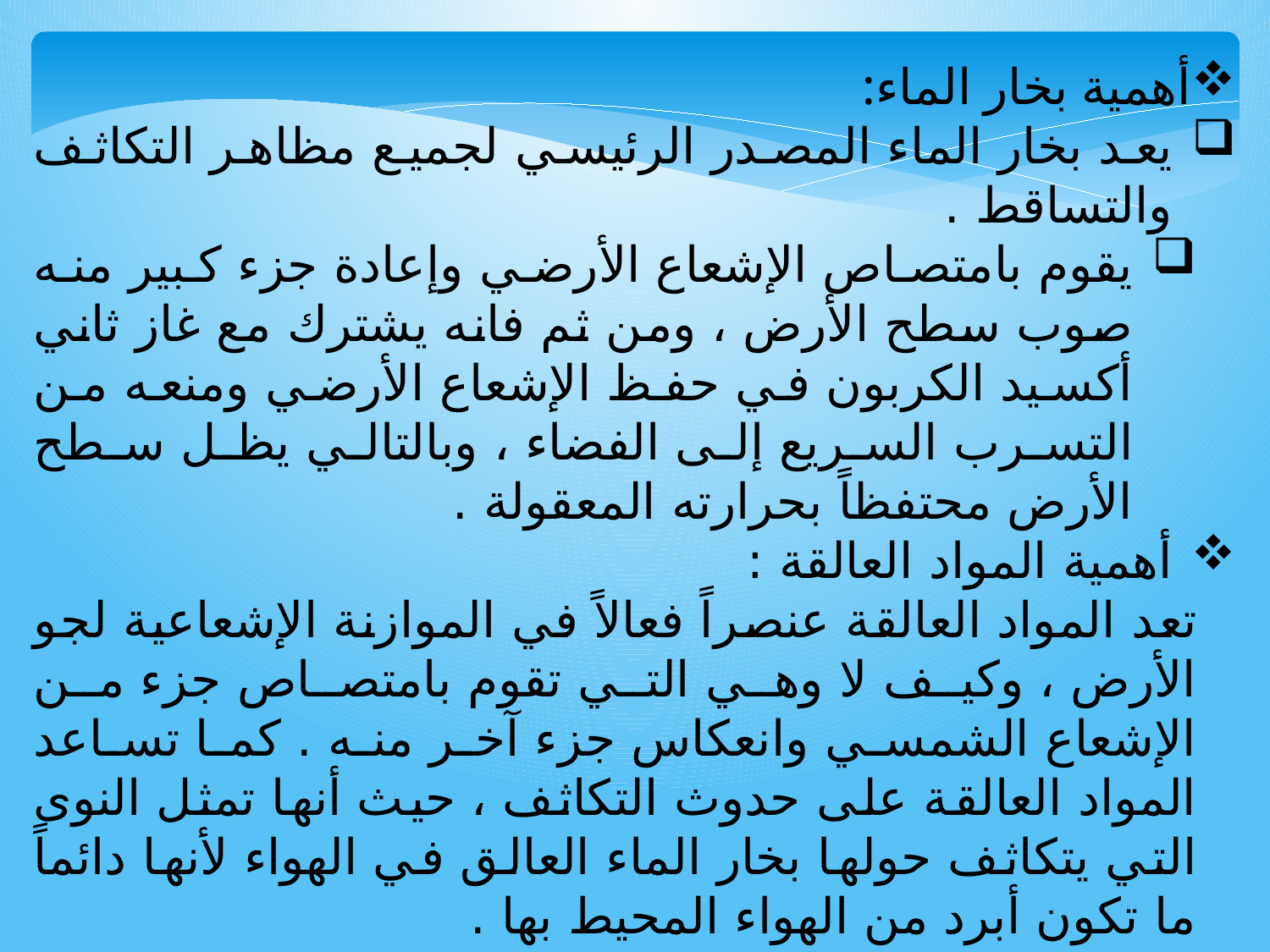

أهمية بخار الماء:
يعد بخار الماء المصدر الرئيسي لجميع مظاهر التكاثف والتساقط .
يقوم بامتصاص الإشعاع الأرضي وإعادة جزء كبير منه صوب سطح الأرض ، ومن ثم فانه يشترك مع غاز ثاني أكسيد الكربون في حفظ الإشعاع الأرضي ومنعه من التسرب السريع إلى الفضاء ، وبالتالي يظل سطح الأرض محتفظاً بحرارته المعقولة .
أهمية المواد العالقة :
تعد المواد العالقة عنصراً فعالاً في الموازنة الإشعاعية لجو الأرض ، وكيف لا وهي التي تقوم بامتصاص جزء من الإشعاع الشمسي وانعكاس جزء آخر منه . كما تساعد المواد العالقة على حدوث التكاثف ، حيث أنها تمثل النوى التي يتكاثف حولها بخار الماء العالق في الهواء لأنها دائماً ما تكون أبرد من الهواء المحيط بها .